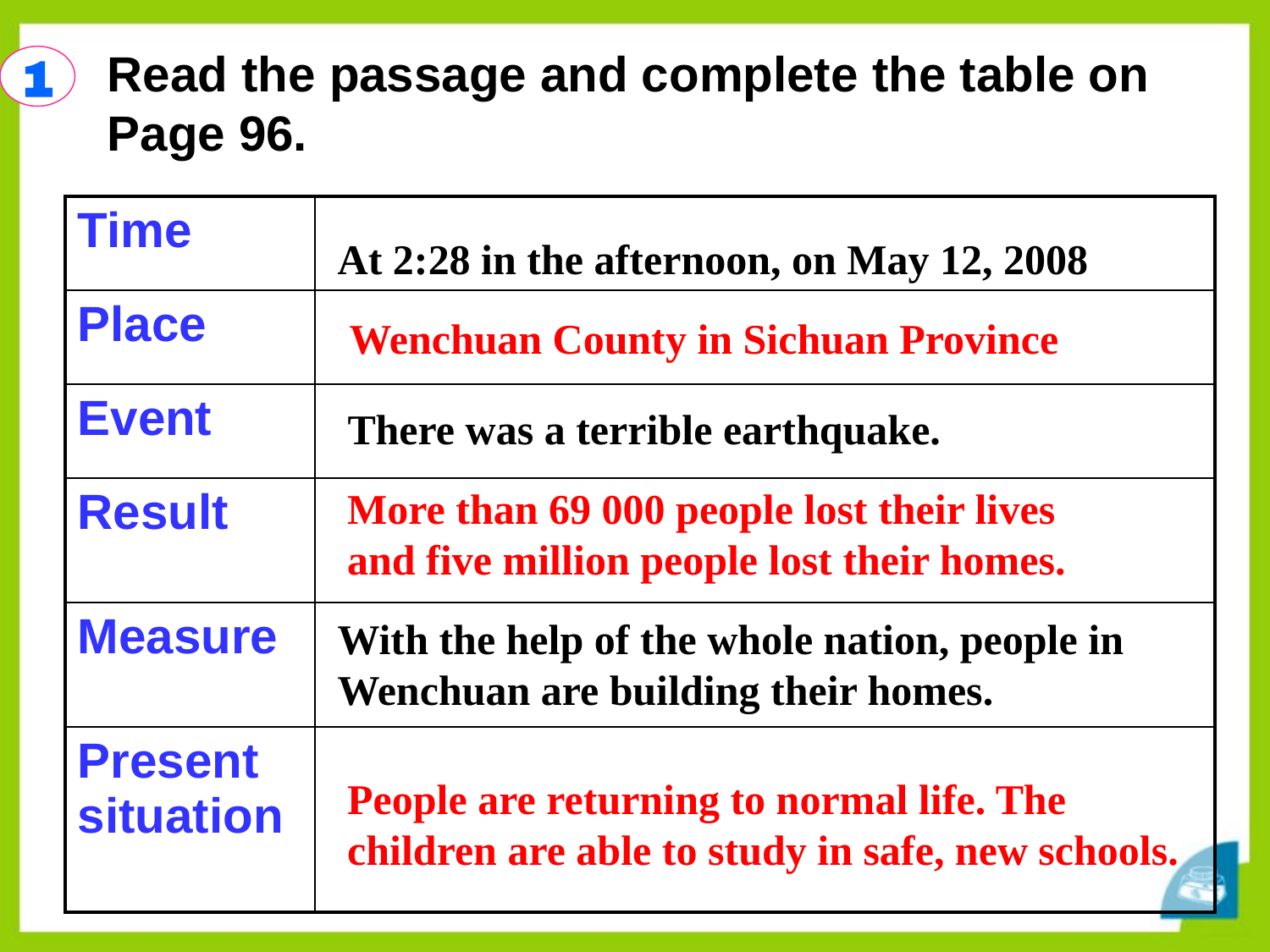

Read the passage and complete the table on Page 96.
1
| Time |  |
| --- | --- |
| Place |  |
| Event |  |
| Result |  |
| Measure |  |
| Present situation |  |
At 2:28 in the afternoon, on May 12, 2008
Wenchuan County in Sichuan Province
There was a terrible earthquake.
More than 69 000 people lost their lives and five million people lost their homes.
With the help of the whole nation, people in Wenchuan are building their homes.
People are returning to normal life. The children are able to study in safe, new schools.